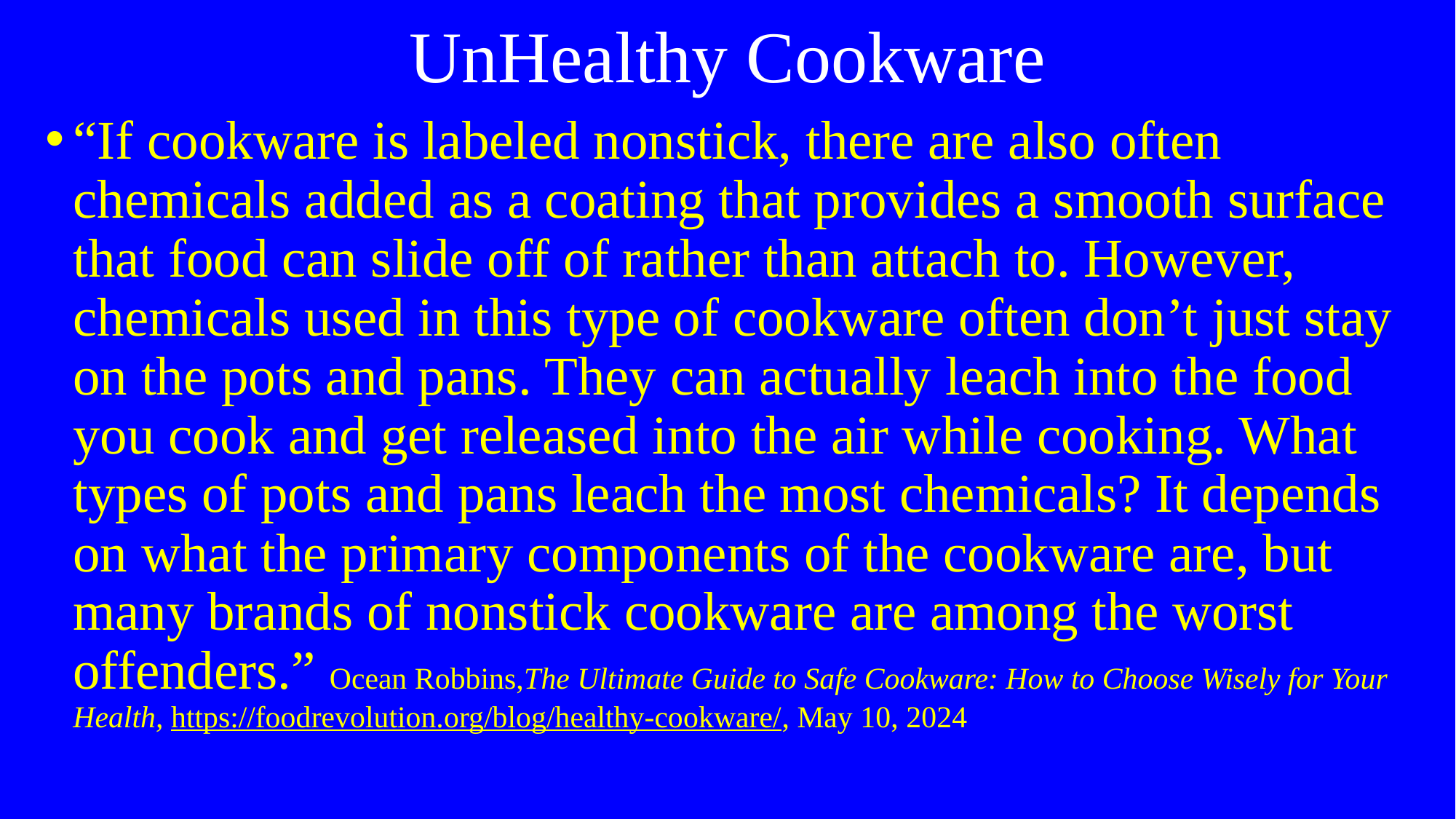

# UnHealthy Cookware
“If cookware is labeled nonstick, there are also often chemicals added as a coating that provides a smooth surface that food can slide off of rather than attach to. However, chemicals used in this type of cookware often don’t just stay on the pots and pans. They can actually leach into the food you cook and get released into the air while cooking. What types of pots and pans leach the most chemicals? It depends on what the primary components of the cookware are, but many brands of nonstick cookware are among the worst offenders.” Ocean Robbins,The Ultimate Guide to Safe Cookware: How to Choose Wisely for Your Health, https://foodrevolution.org/blog/healthy-cookware/, May 10, 2024